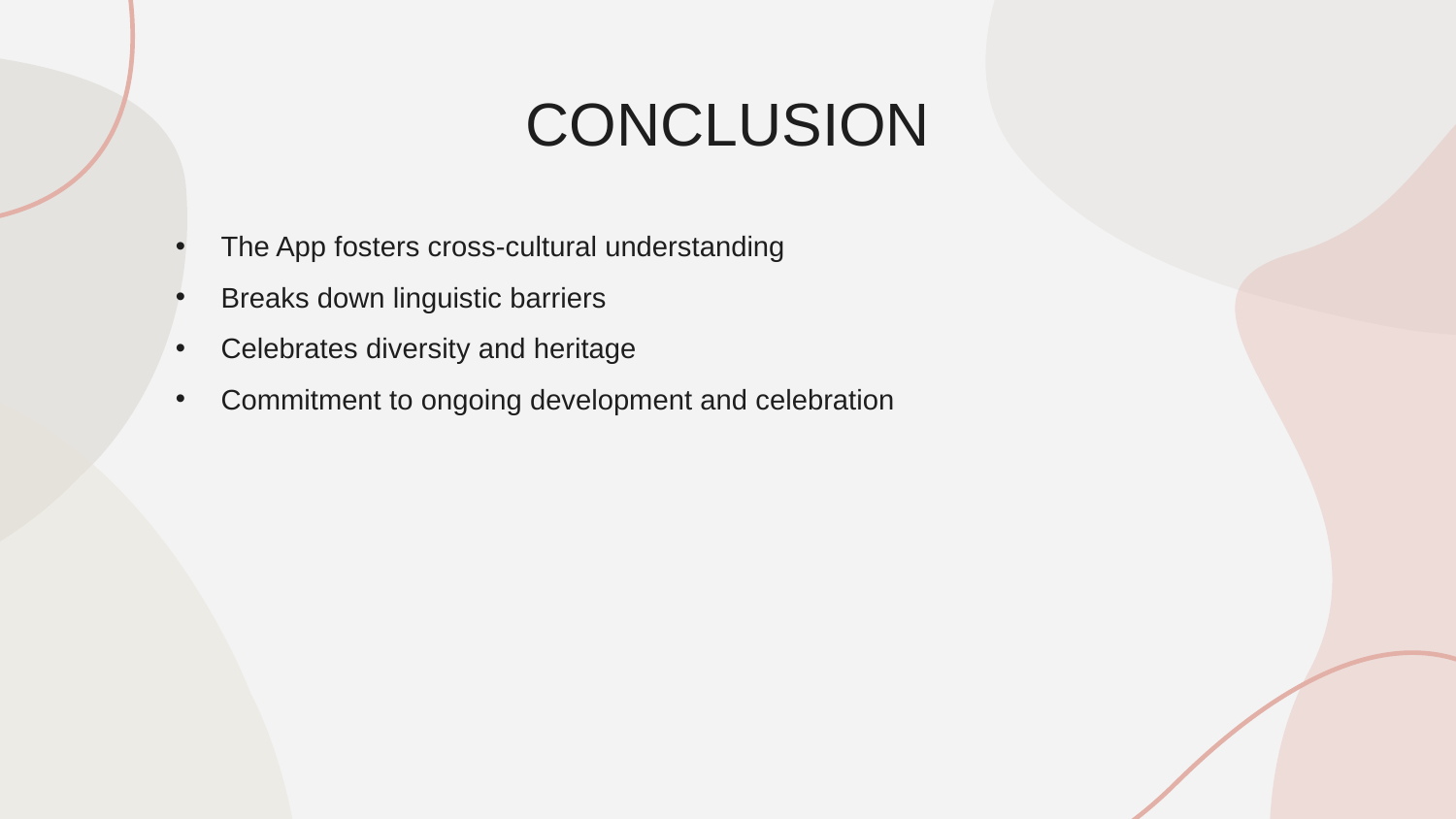

CONCLUSION
The App fosters cross-cultural understanding
Breaks down linguistic barriers
Celebrates diversity and heritage
Commitment to ongoing development and celebration